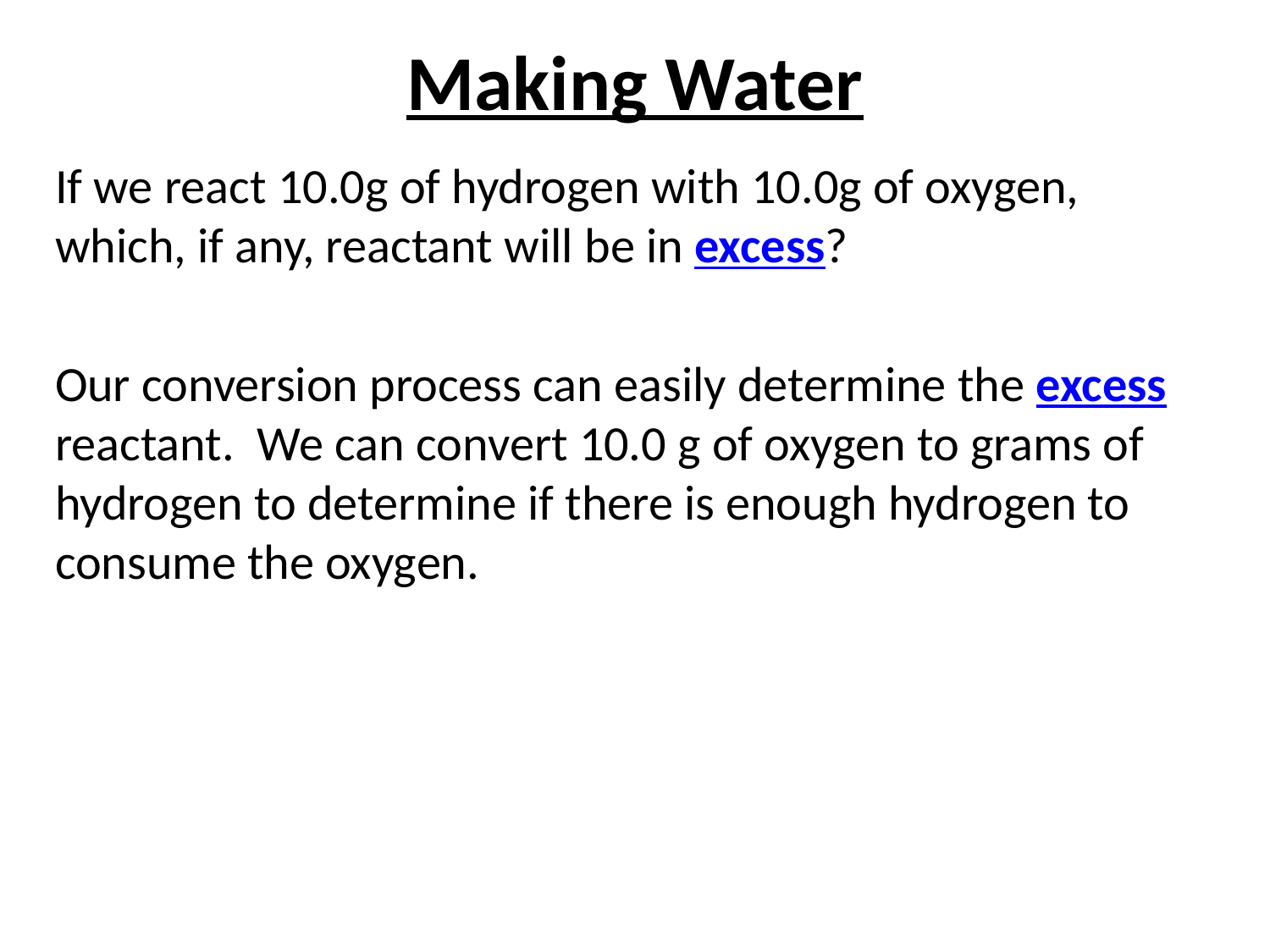

# Making Water
If we react 10.0g of hydrogen with 10.0g of oxygen, which, if any, reactant will be in excess?

Our conversion process can easily determine the excess reactant.  We can convert 10.0 g of oxygen to grams of hydrogen to determine if there is enough hydrogen to consume the oxygen.